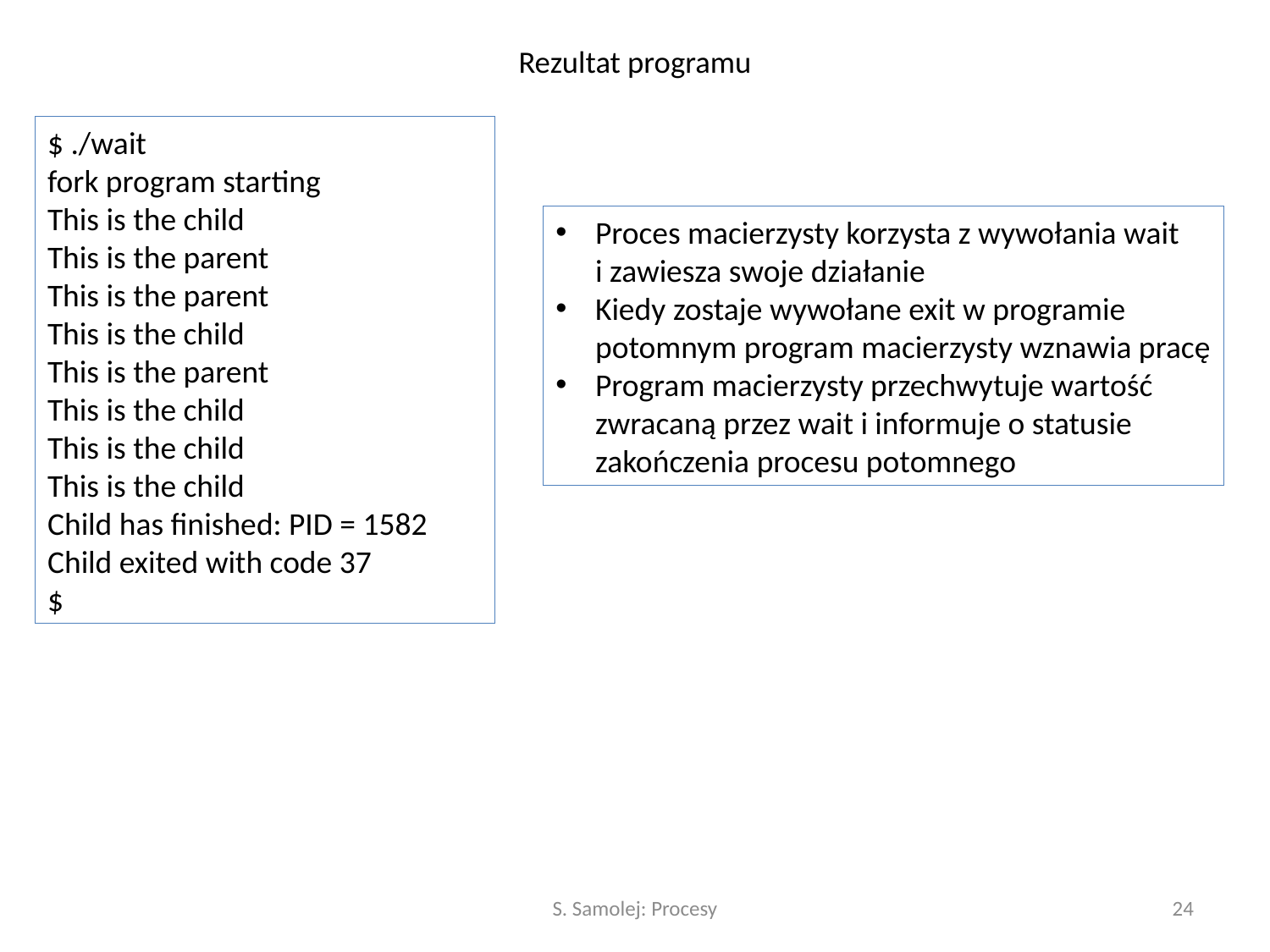

# Rezultat programu
$ ./wait
fork program starting
This is the child
This is the parent
This is the parent
This is the child
This is the parent
This is the child
This is the child
This is the child
Child has finished: PID = 1582
Child exited with code 37
$
Proces macierzysty korzysta z wywołania wait
i zawiesza swoje działanie
Kiedy zostaje wywołane exit w programie
potomnym program macierzysty wznawia pracę
Program macierzysty przechwytuje wartość
zwracaną przez wait i informuje o statusie
zakończenia procesu potomnego
S. Samolej: Procesy
24